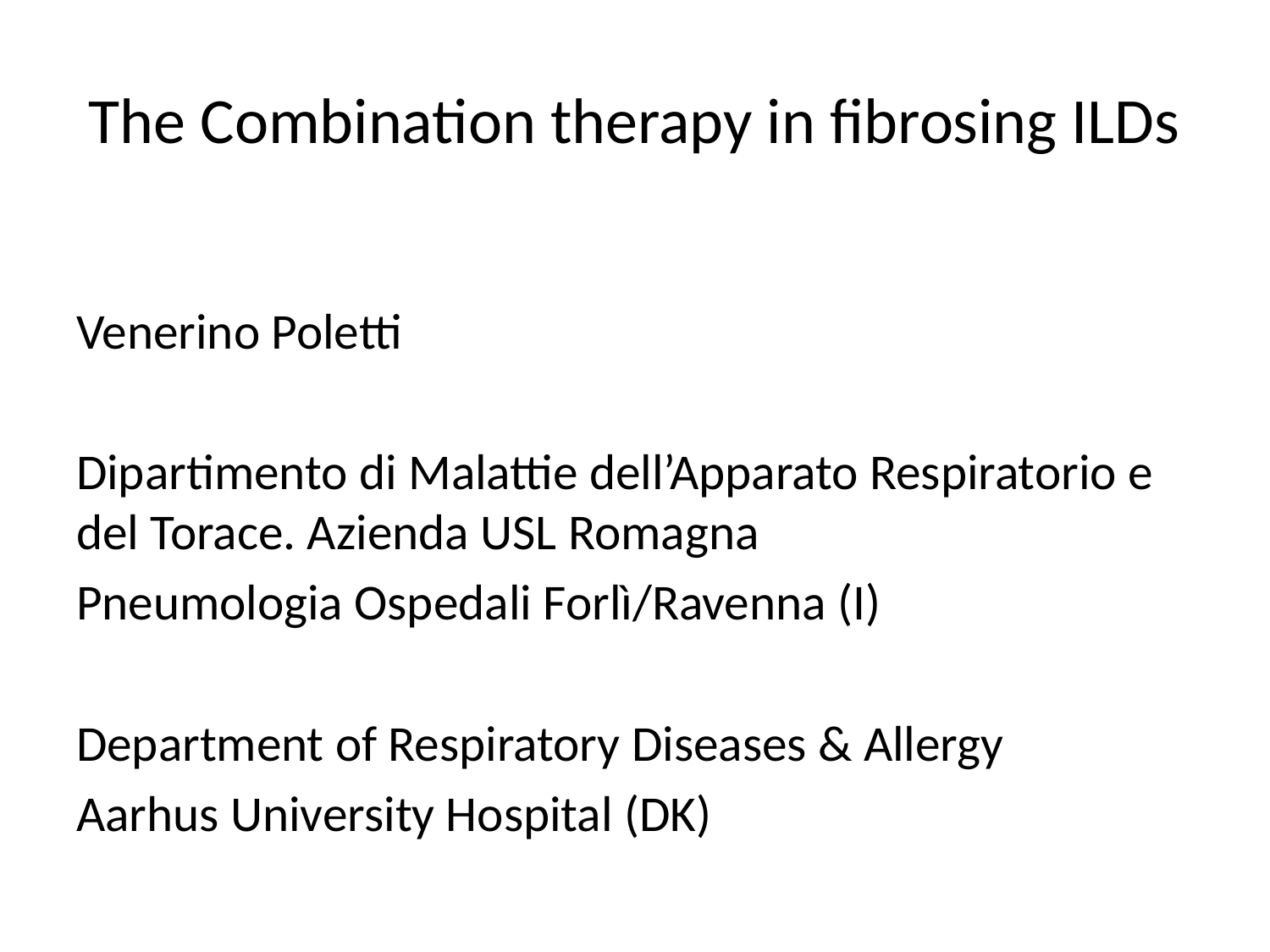

# The Combination therapy in fibrosing ILDs

Venerino Poletti

Dipartimento di Malattie dell’Apparato Respiratorio e del Torace. Azienda USL Romagna
Pneumologia Ospedali Forlì/Ravenna (I)

Department of Respiratory Diseases & Allergy
Aarhus University Hospital (DK)